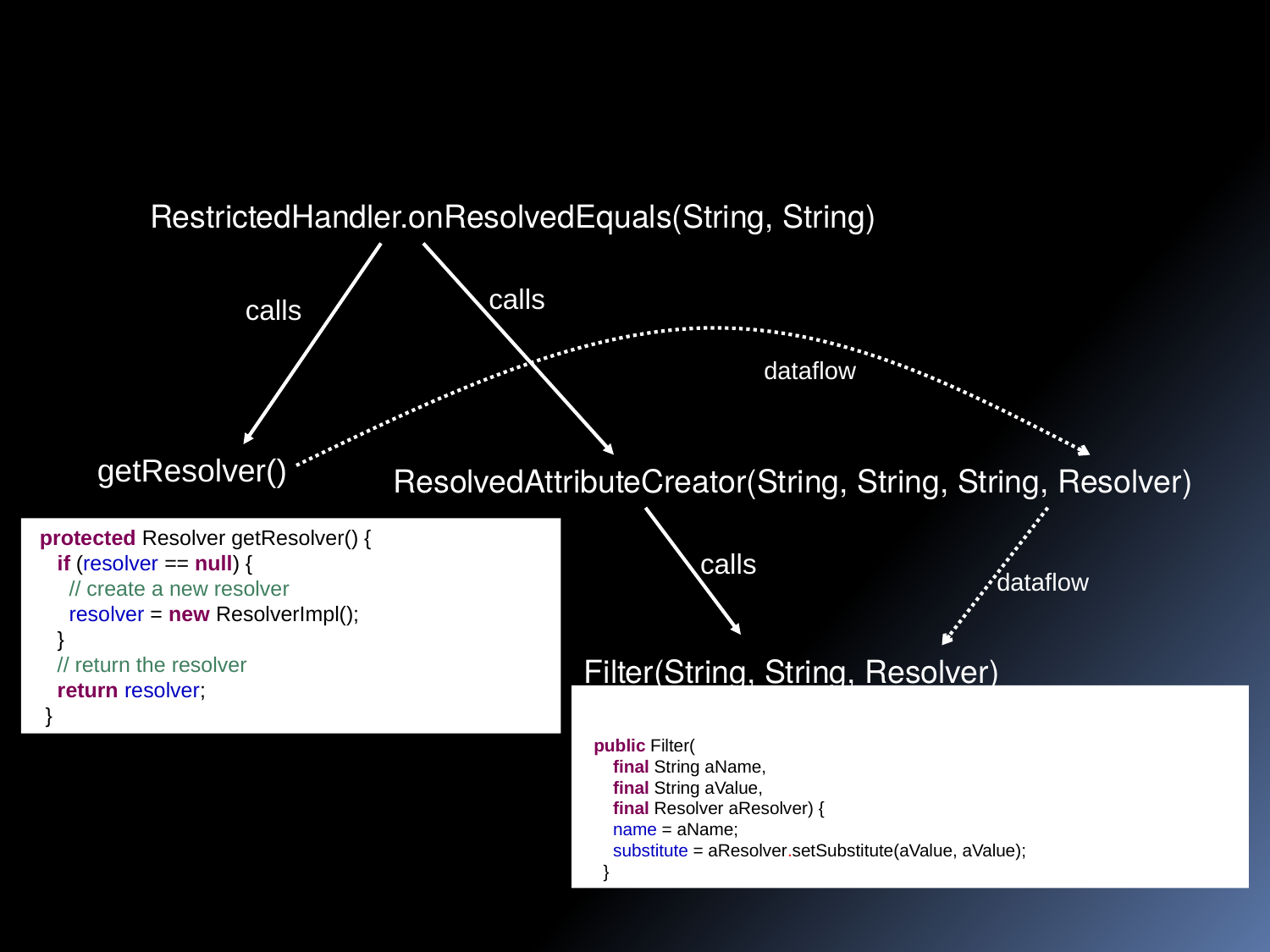

RestrictedHandler.onResolvedEquals(String, String)

calls
calls

dataflow
getResolver()
ResolvedAttributeCreator(String, String, String, Resolver)

 protected Resolver getResolver() {
    if (resolver == null) {
      // create a new resolver
      resolver = new ResolverImpl();
    }
    // return the resolver
    return resolver;
  }
calls
dataflow
Filter(String, String, Resolver)

  public Filter(
      final String aName,
      final String aValue,
      final Resolver aResolver) {
      name = aName;
      substitute = aResolver.setSubstitute(aValue, aValue);
    }